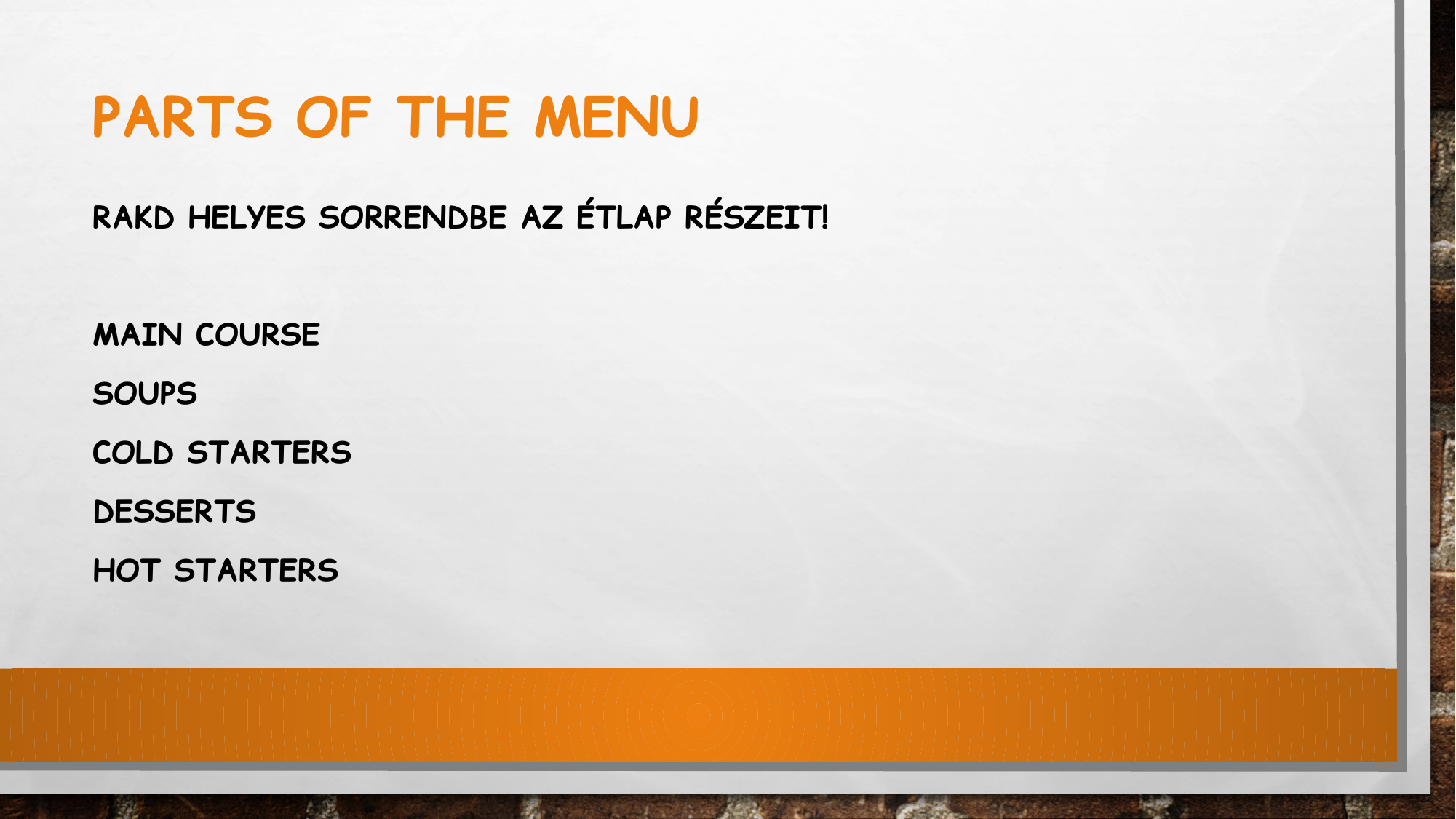

# Parts of the menu
Rakd helyes sorrendbe az étlap részeit!

Main course
Soups
Cold starters
Desserts
Hot starters